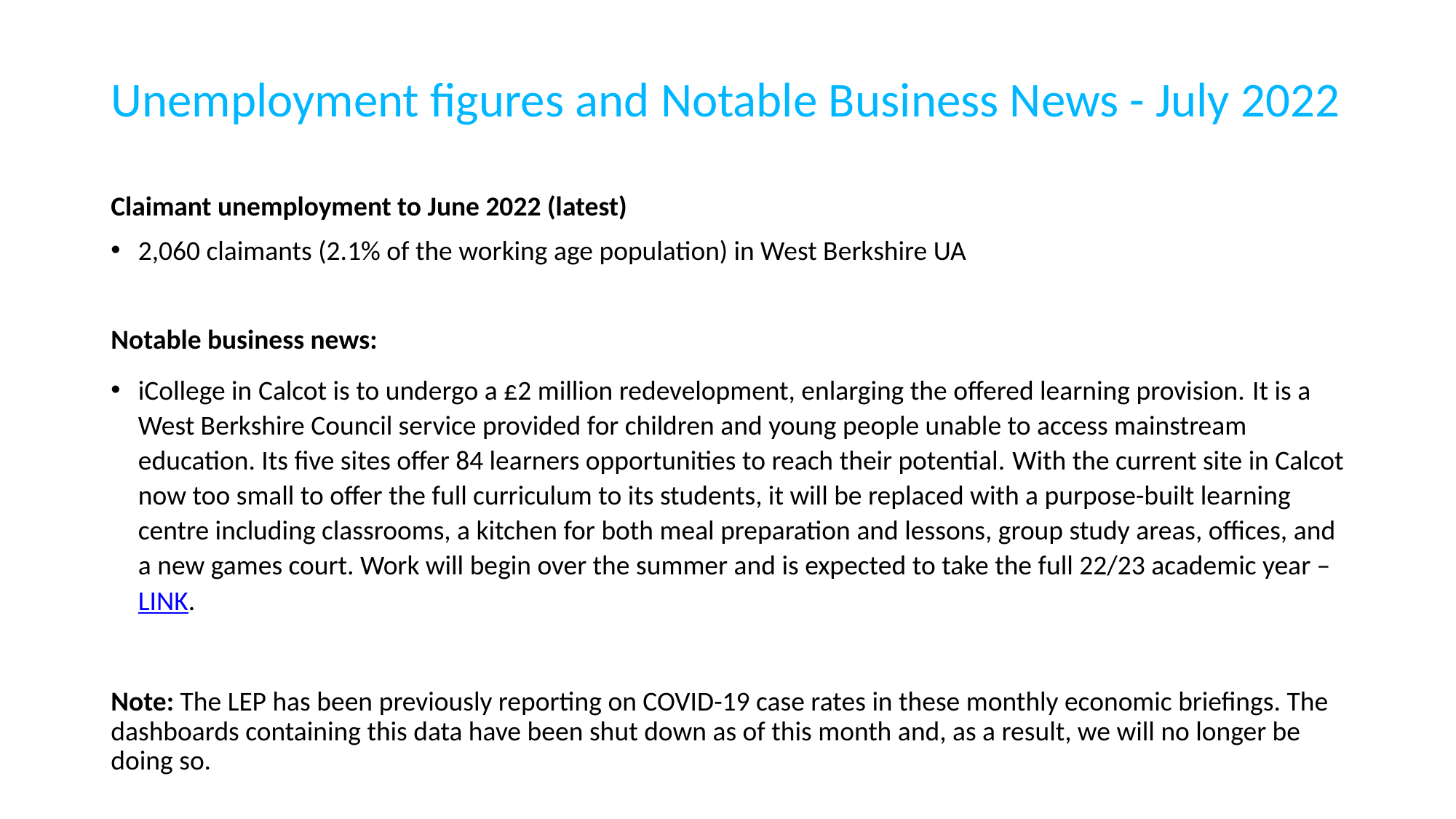

# Unemployment figures and Notable Business News - July 2022
Claimant unemployment to June 2022 (latest)
2,060 claimants (2.1% of the working age population) in West Berkshire UA

Notable business news:
iCollege in Calcot is to undergo a £2 million redevelopment, enlarging the offered learning provision. It is a West Berkshire Council service provided for children and young people unable to access mainstream education. Its five sites offer 84 learners opportunities to reach their potential. With the current site in Calcot now too small to offer the full curriculum to its students, it will be replaced with a purpose-built learning centre including classrooms, a kitchen for both meal preparation and lessons, group study areas, offices, and a new games court. Work will begin over the summer and is expected to take the full 22/23 academic year – LINK.

Note: The LEP has been previously reporting on COVID-19 case rates in these monthly economic briefings. The dashboards containing this data have been shut down as of this month and, as a result, we will no longer be doing so.